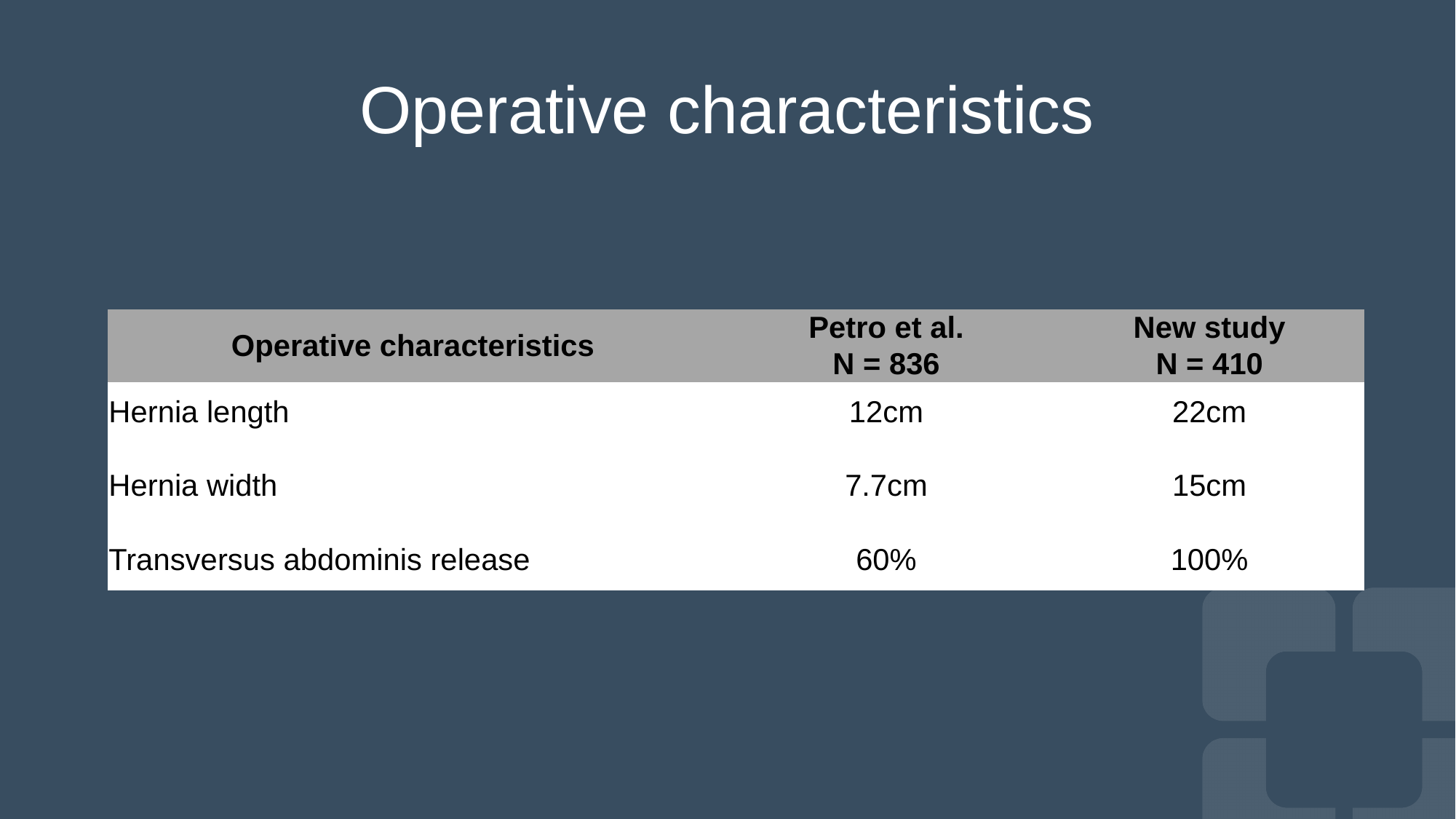

# Operative characteristics
| Operative characteristics | Petro et al. | New study |
| --- | --- | --- |
|  | N = 836 | N = 410 |
| Hernia length | 12cm | 22cm |
| Hernia width | 7.7cm | 15cm |
| Transversus abdominis release | 60% | 100% |